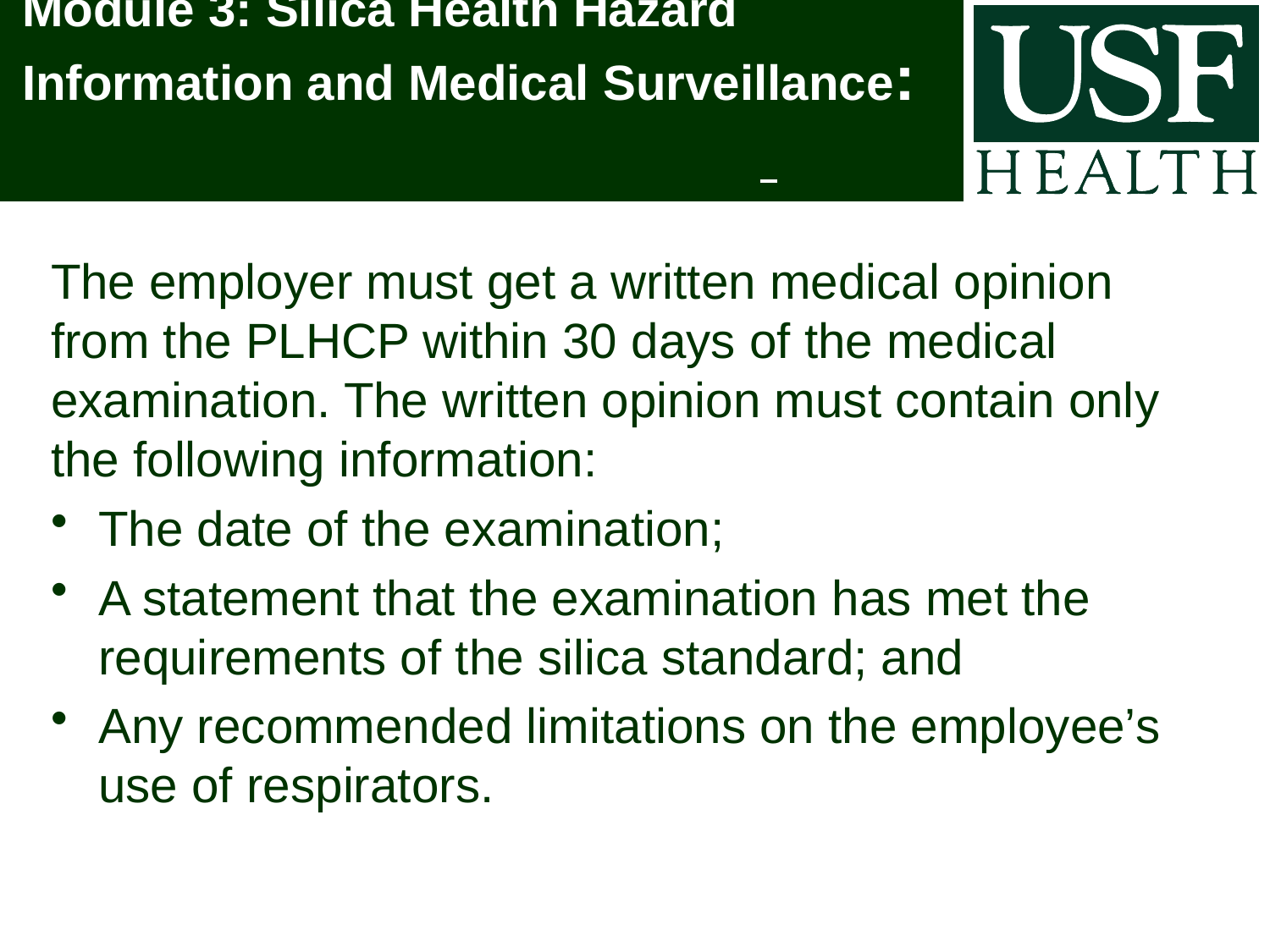

# Module 3: Silica Health Hazard Information and Medical Surveillance:
The employer must get a written medical opinion from the PLHCP within 30 days of the medical examination. The written opinion must contain only the following information:
The date of the examination;
A statement that the examination has met the requirements of the silica standard; and
Any recommended limitations on the employee’s use of respirators.